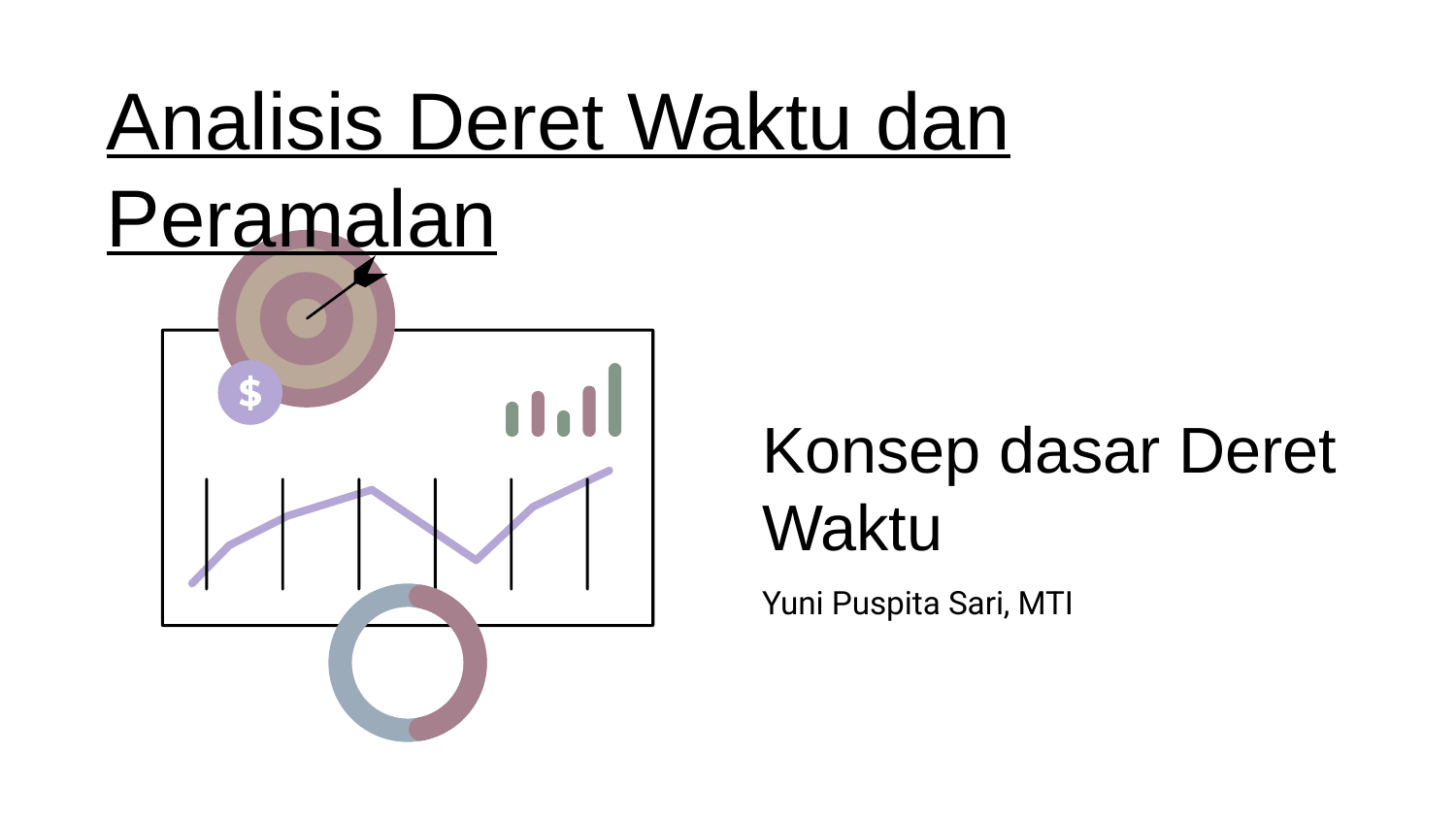

Analisis Deret Waktu dan Peramalan

# Konsep dasar Deret Waktu
Yuni Puspita Sari, MTI